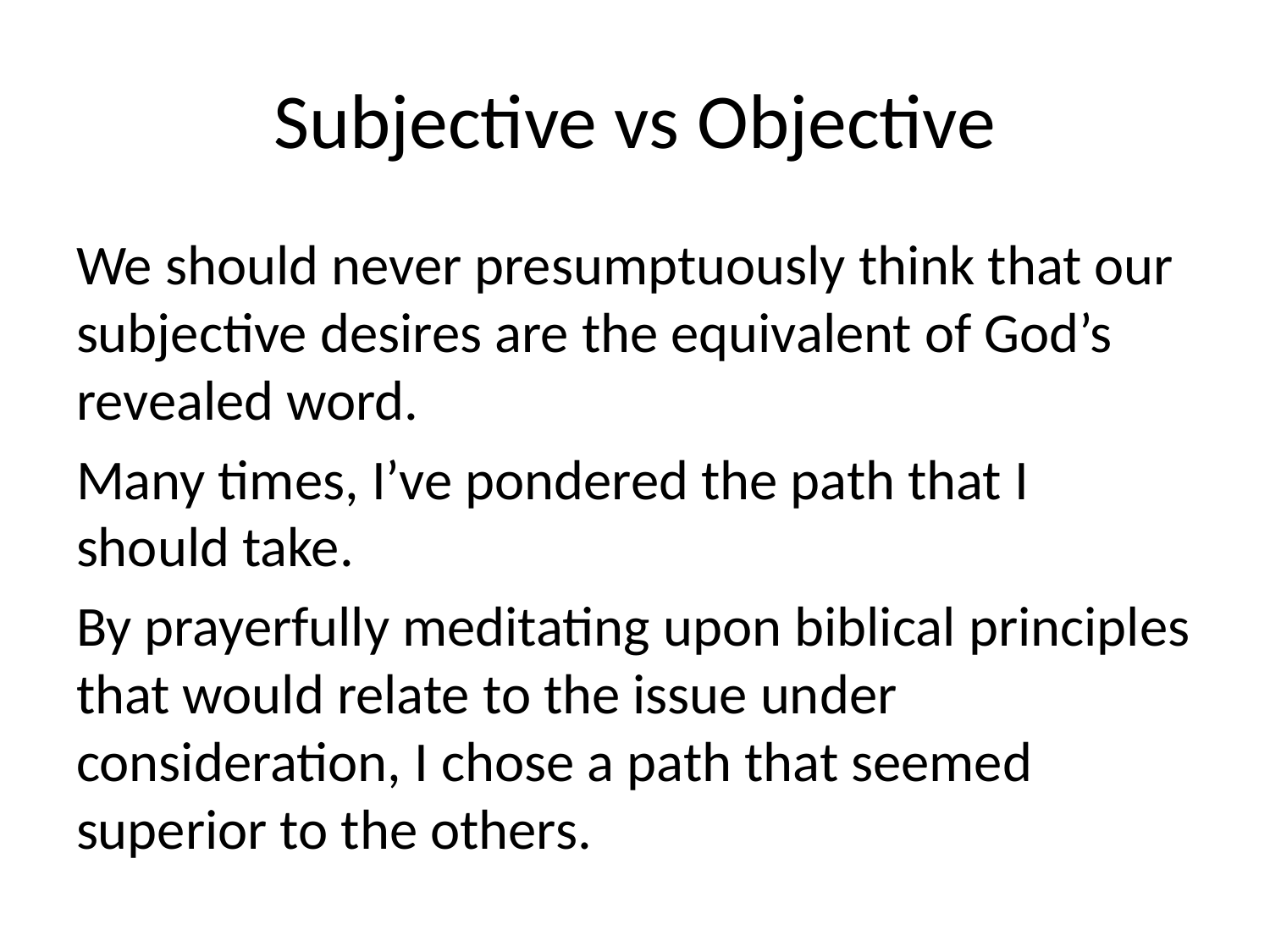

# Subjective vs Objective
We should never presumptuously think that our subjective desires are the equivalent of God’s revealed word.
Many times, I’ve pondered the path that I should take.
By prayerfully meditating upon biblical principles that would relate to the issue under consideration, I chose a path that seemed superior to the others.